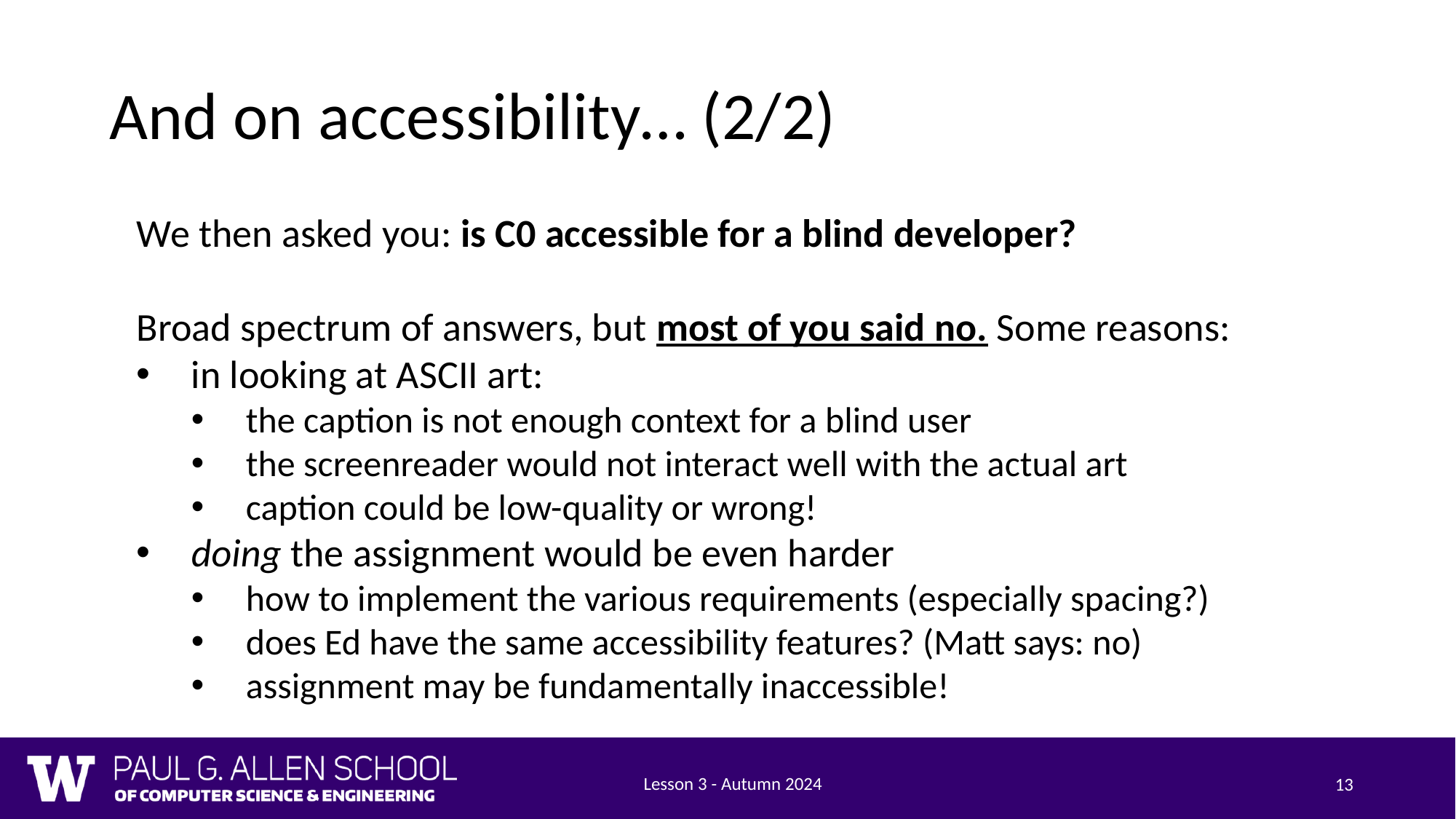

# And on accessibility… (2/2)
We then asked you: is C0 accessible for a blind developer?

Broad spectrum of answers, but most of you said no. Some reasons:
in looking at ASCII art:
the caption is not enough context for a blind user
the screenreader would not interact well with the actual art
caption could be low-quality or wrong!
doing the assignment would be even harder
how to implement the various requirements (especially spacing?)
does Ed have the same accessibility features? (Matt says: no)
assignment may be fundamentally inaccessible!
Lesson 3 - Autumn 2024
13